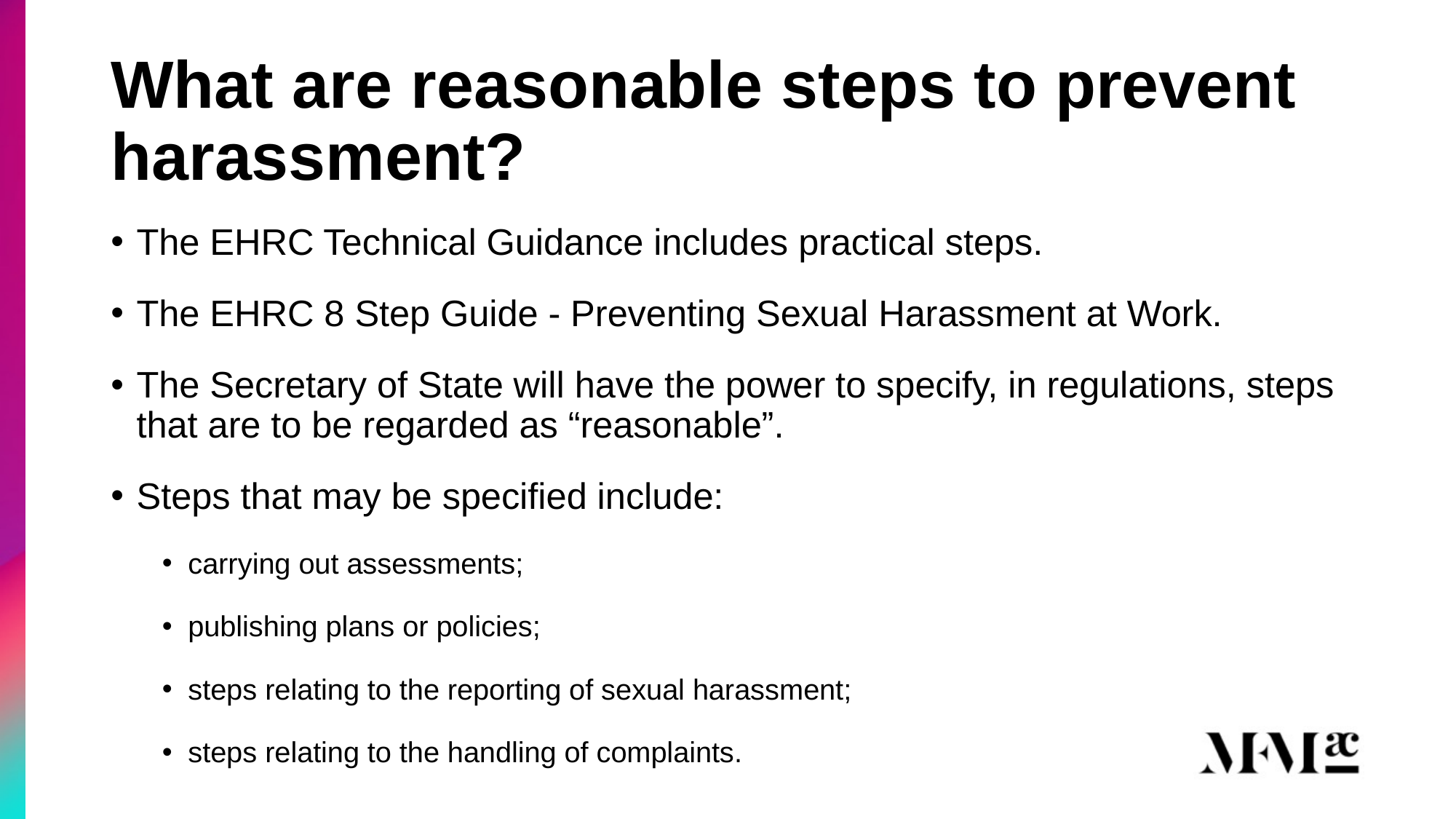

# What are reasonable steps to prevent harassment?
The EHRC Technical Guidance includes practical steps.
The EHRC 8 Step Guide - Preventing Sexual Harassment at Work.
The Secretary of State will have the power to specify, in regulations, steps that are to be regarded as “reasonable”.
Steps that may be specified include:
carrying out assessments;
publishing plans or policies;
steps relating to the reporting of sexual harassment;
steps relating to the handling of complaints.